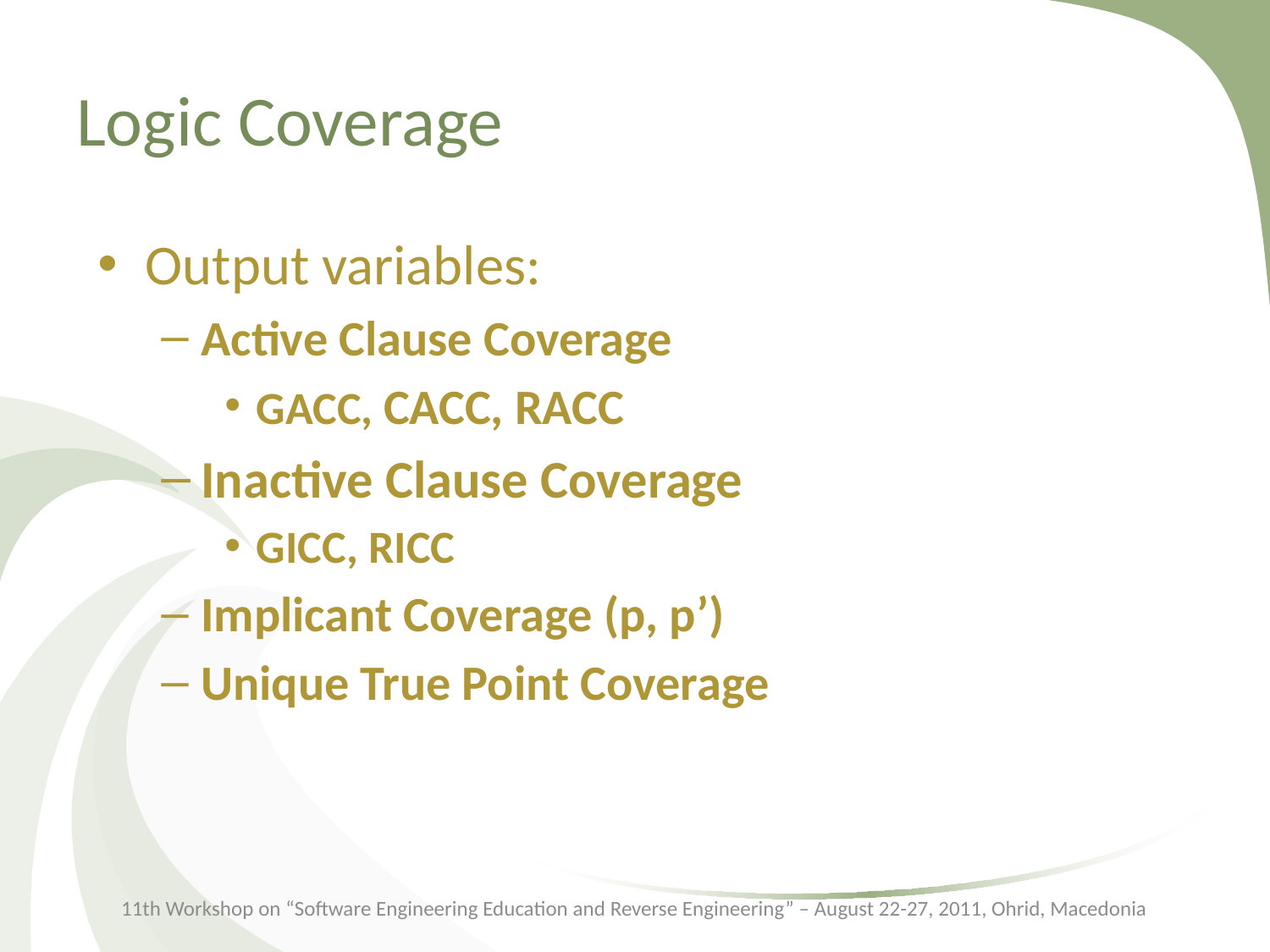

# Logic Coverage
Output variables:
Active Clause Coverage
GACC, CACC, RACC
Inactive Clause Coverage
GICC, RICC
Implicant Coverage (p, p’)
Unique True Point Coverage

11th Workshop on “Software Engineering Education and Reverse Engineering” – August 22-27, 2011, Ohrid, Macedonia